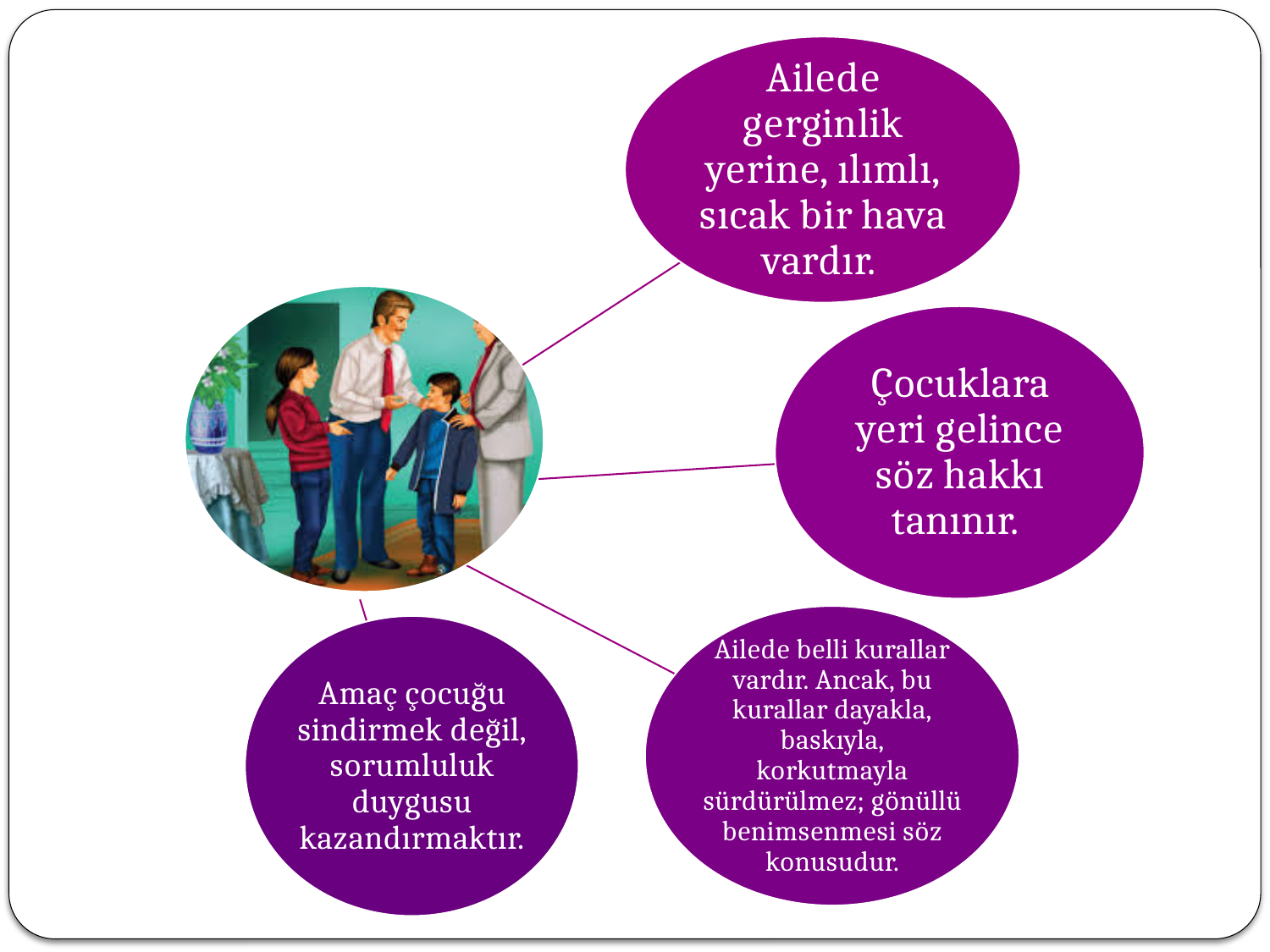

#
Ailede gerginlik yerine, ılımlı, sıcak bir hava vardır.
Çocuklara yeri gelince söz hakkı tanınır.
Ailede belli kurallar vardır. Ancak, bu kurallar dayakla, baskıyla, korkutmayla sürdürülmez; gönüllü benimsenmesi söz konusudur.
Amaç çocuğu sindirmek değil, sorumluluk duygusu kazandırmaktır.